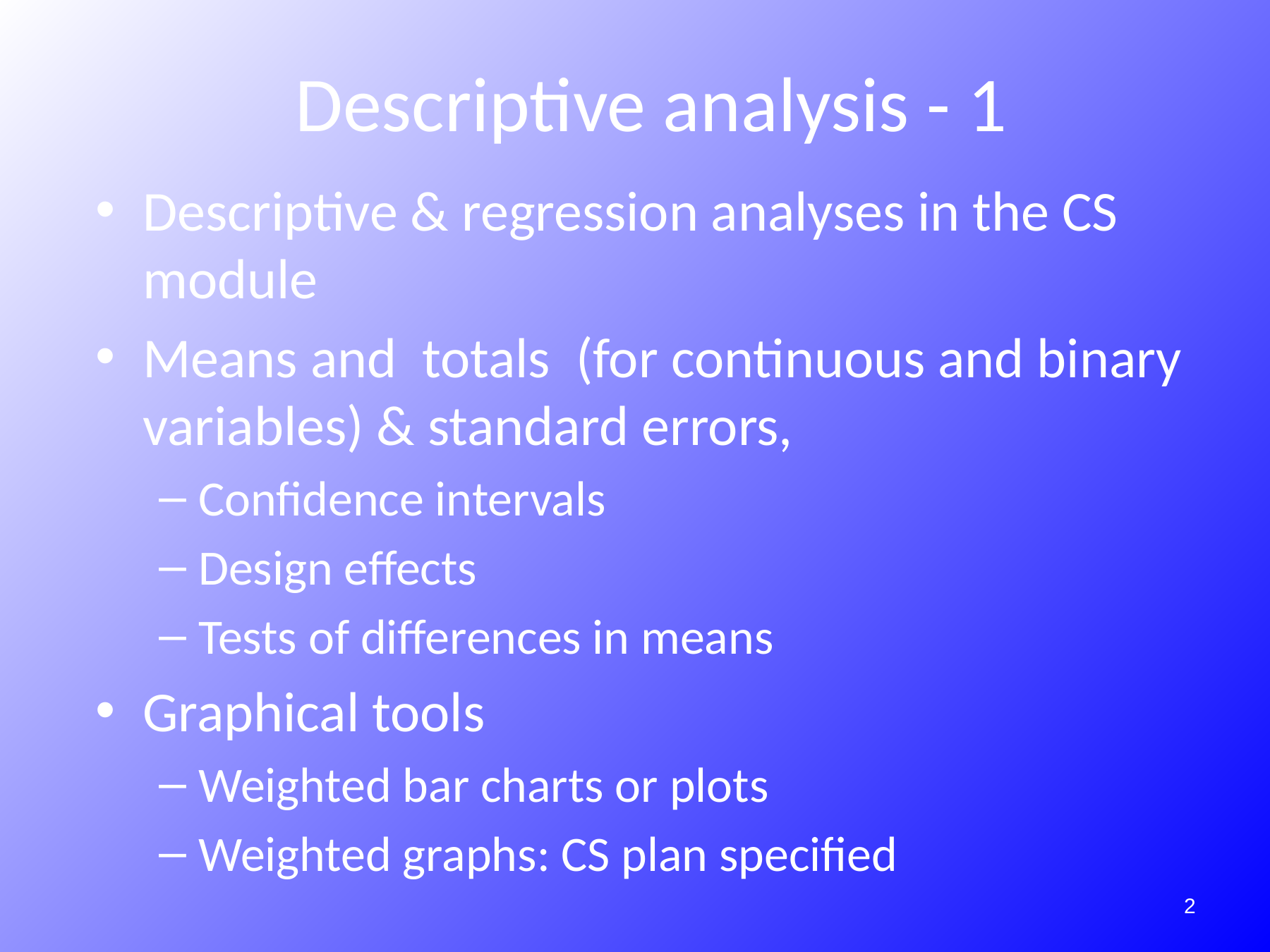

# Descriptive analysis - 1
Descriptive & regression analyses in the CS module
Means and  totals  (for continuous and binary variables) & standard errors,
Confidence intervals
Design effects
Tests of differences in means
Graphical tools
Weighted bar charts or plots
Weighted graphs: CS plan specified
2